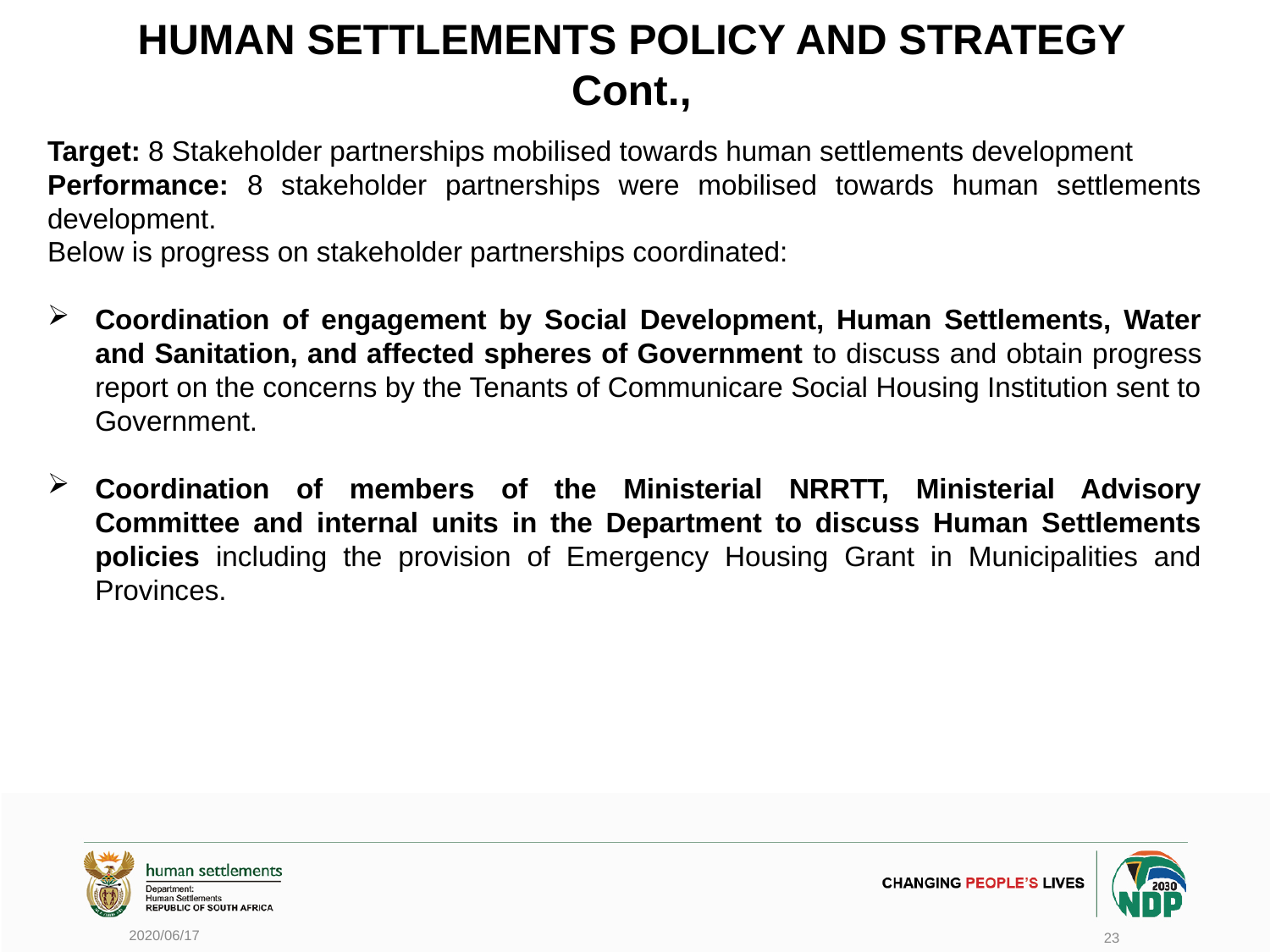

# HUMAN SETTLEMENTS POLICY AND STRATEGY Cont.,

Target: 8 Stakeholder partnerships mobilised towards human settlements development
Performance: 8 stakeholder partnerships were mobilised towards human settlements development.
Below is progress on stakeholder partnerships coordinated:

Coordination of engagement by Social Development, Human Settlements, Water and Sanitation, and affected spheres of Government to discuss and obtain progress report on the concerns by the Tenants of Communicare Social Housing Institution sent to Government.

Coordination of members of the Ministerial NRRTT, Ministerial Advisory Committee and internal units in the Department to discuss Human Settlements policies including the provision of Emergency Housing Grant in Municipalities and Provinces.

2020/06/17

23